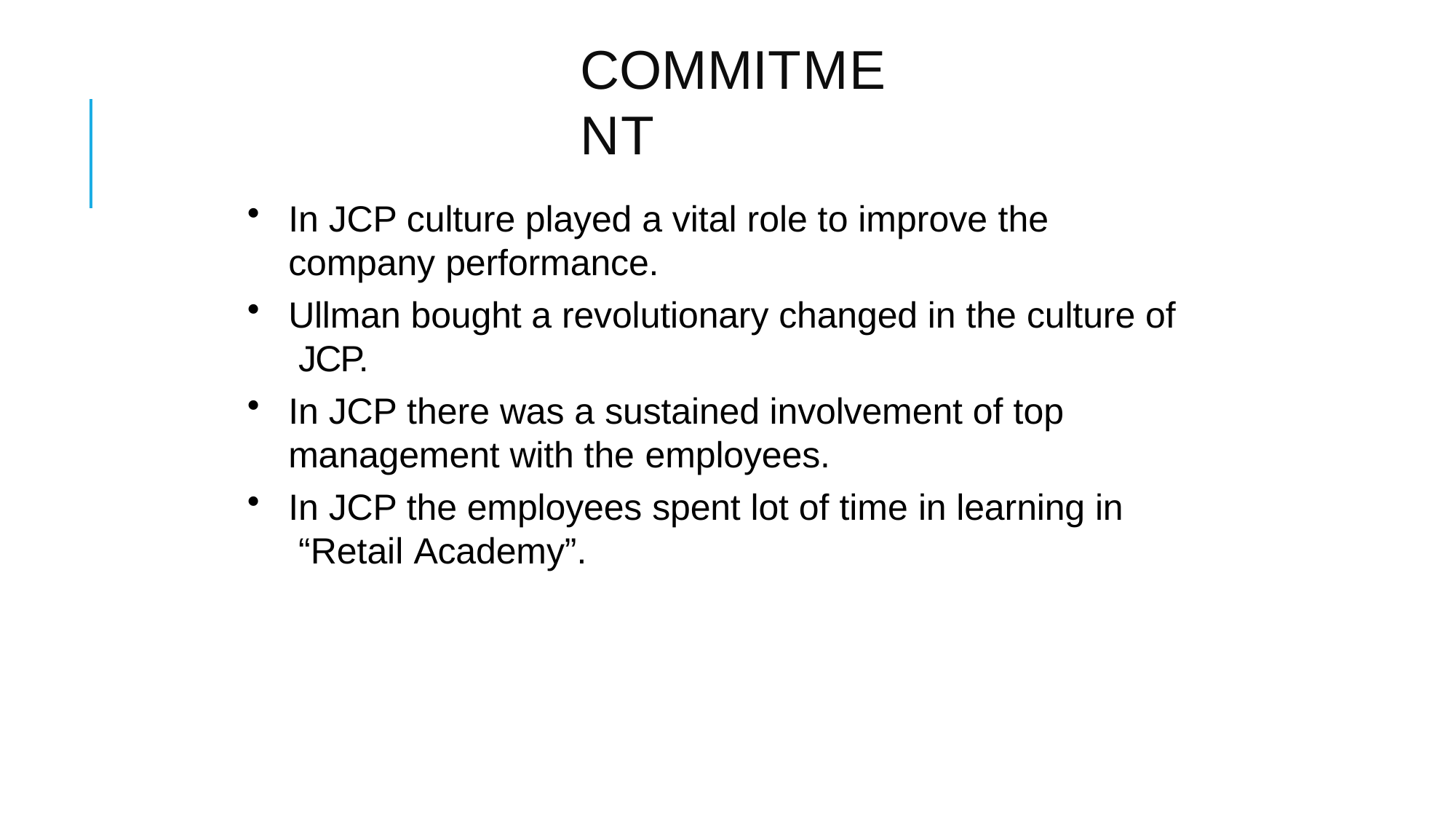

# Commitment
In JCP culture played a vital role to improve the
company performance.
Ullman bought a revolutionary changed in the culture of  JCP.
In JCP there was a sustained involvement of top
management with the employees.
In JCP the employees spent lot of time in learning in  “Retail Academy”.